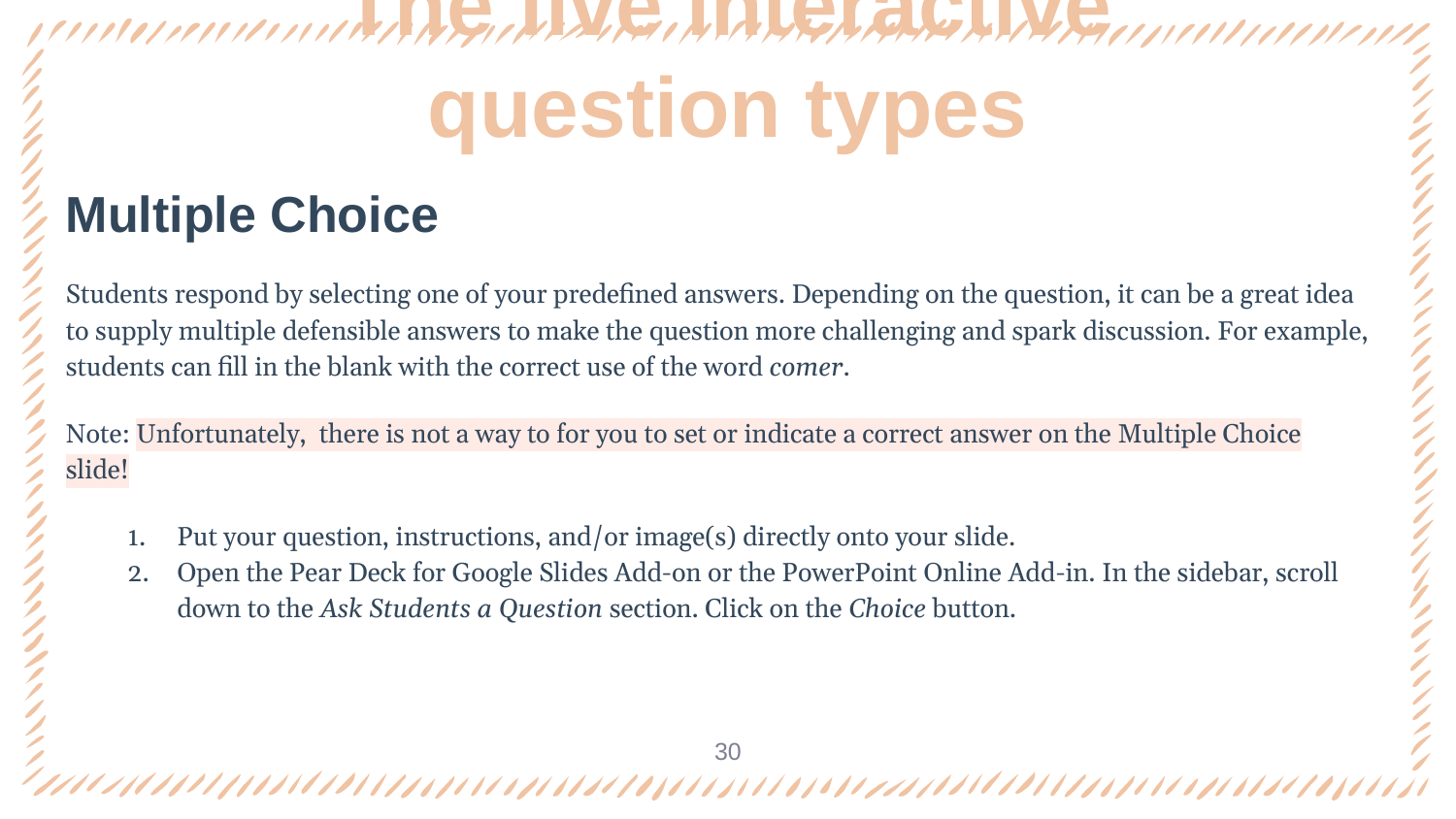

# The five interactive question types
Multiple Choice
Students respond by selecting one of your predefined answers. Depending on the question, it can be a great idea to supply multiple defensible answers to make the question more challenging and spark discussion. For example, students can fill in the blank with the correct use of the word comer.
Note: Unfortunately,  there is not a way to for you to set or indicate a correct answer on the Multiple Choice slide!
Put your question, instructions, and/or image(s) directly onto your slide.
Open the Pear Deck for Google Slides Add-on or the PowerPoint Online Add-in. In the sidebar, scroll down to the Ask Students a Question section. Click on the Choice button.

30